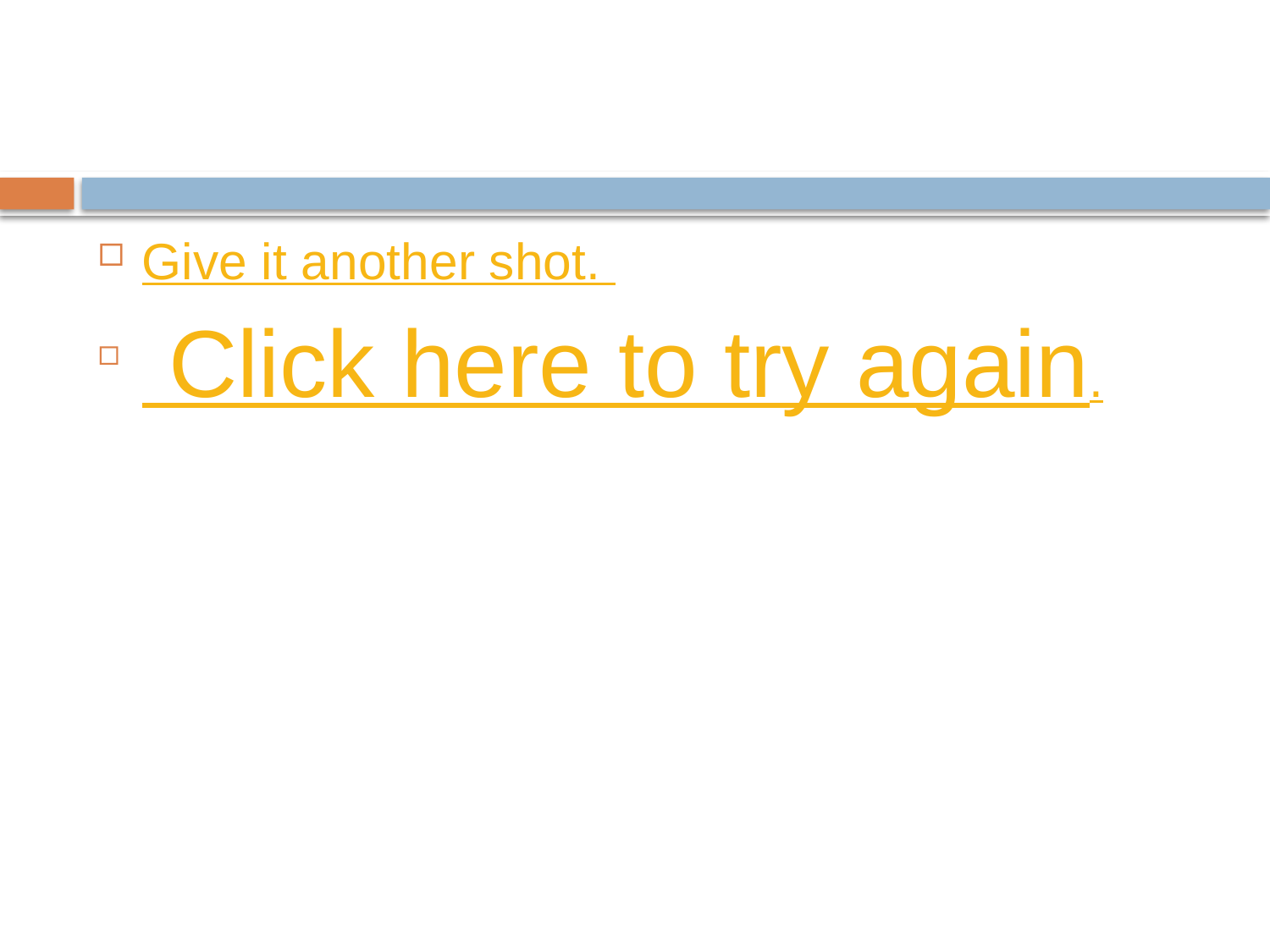

#
Give it another shot.
 Click here to try again.